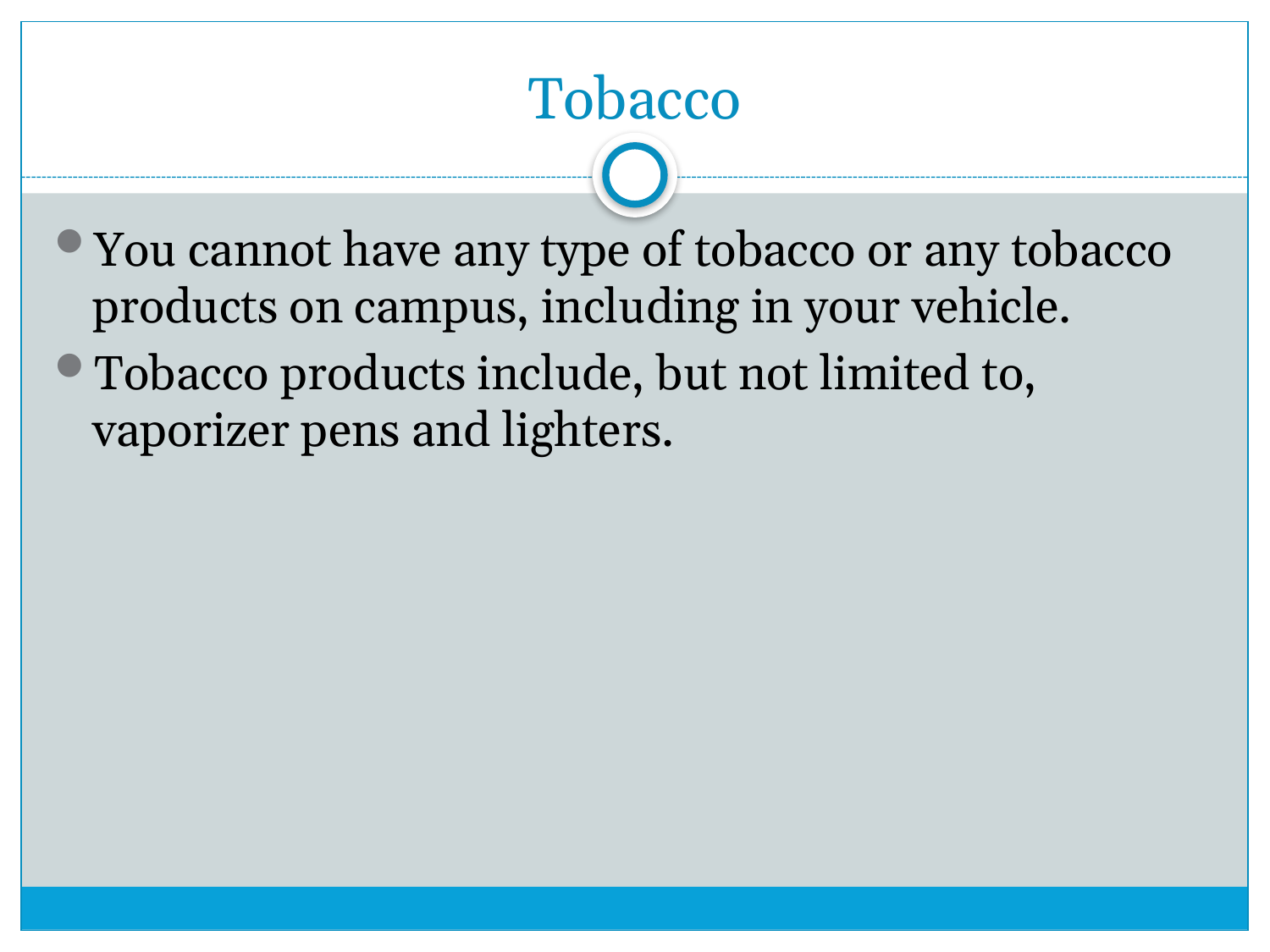

# Tobacco
You cannot have any type of tobacco or any tobacco products on campus, including in your vehicle.
Tobacco products include, but not limited to, vaporizer pens and lighters.